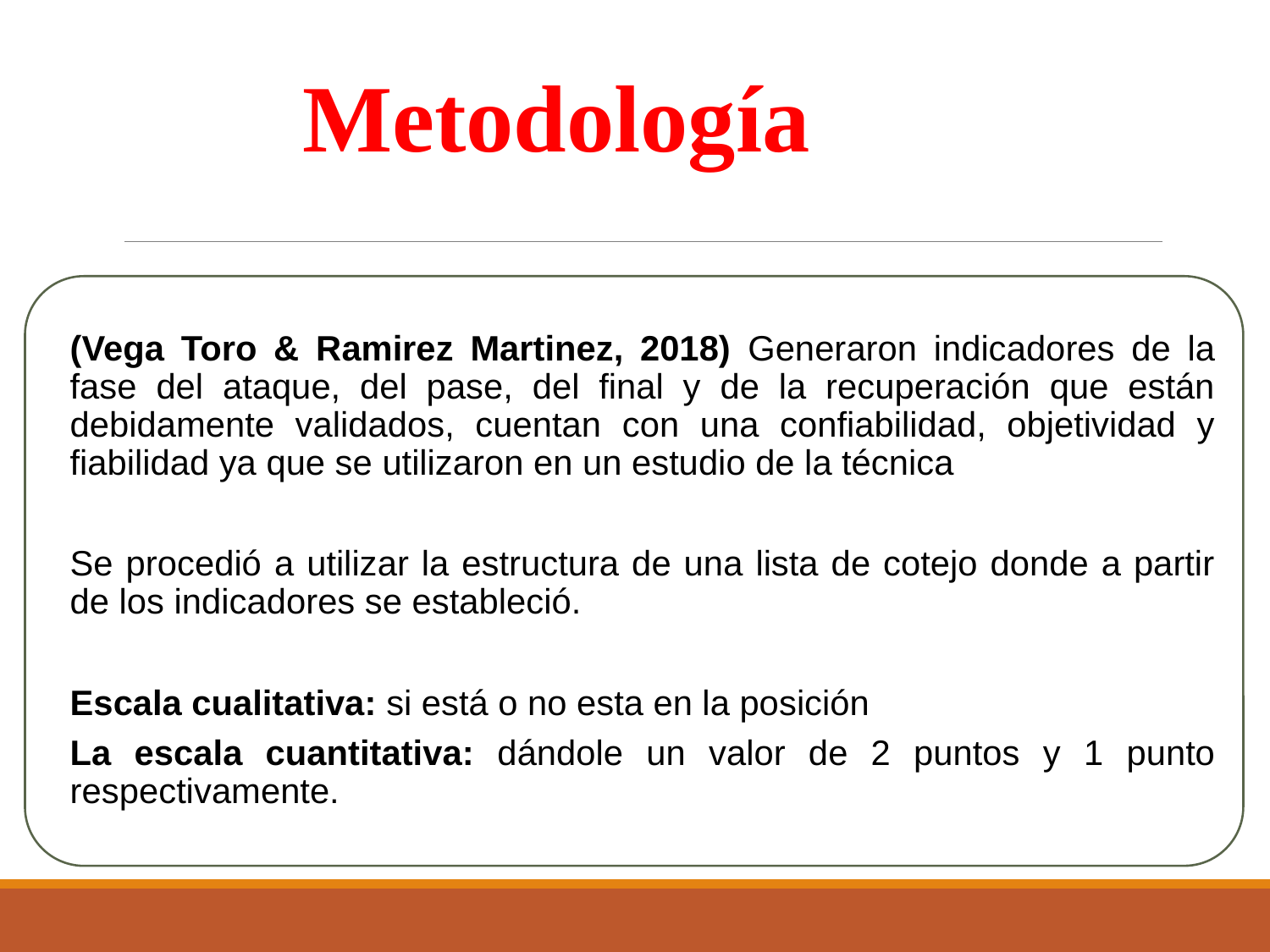

# Metodología

(Vega Toro & Ramirez Martinez, 2018) Generaron indicadores de la fase del ataque, del pase, del final y de la recuperación que están debidamente validados, cuentan con una confiabilidad, objetividad y fiabilidad ya que se utilizaron en un estudio de la técnica

Se procedió a utilizar la estructura de una lista de cotejo donde a partir de los indicadores se estableció.

Escala cualitativa: si está o no esta en la posición
La escala cuantitativa: dándole un valor de 2 puntos y 1 punto respectivamente.